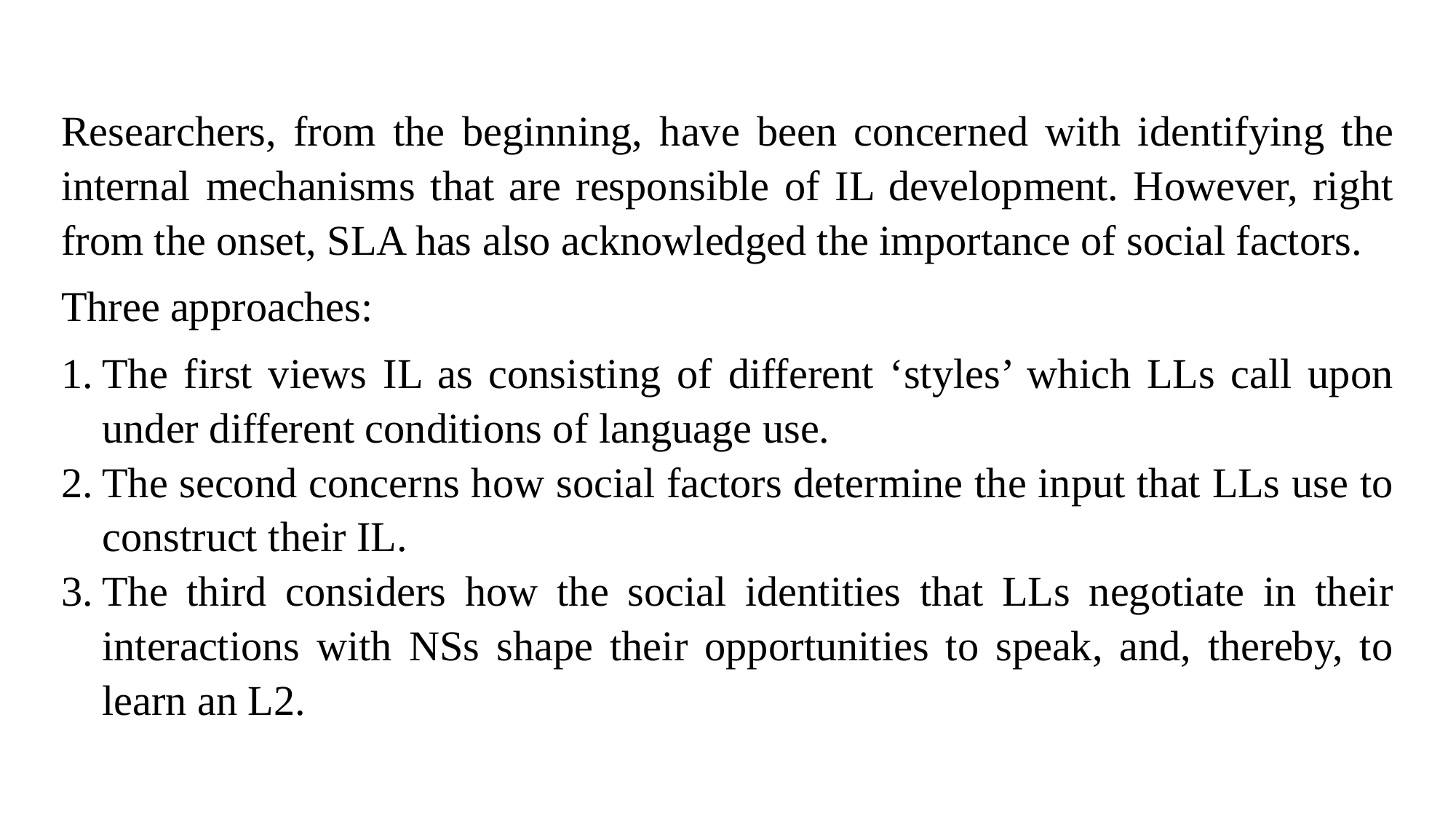

Researchers, from the beginning, have been concerned with identifying the internal mechanisms that are responsible of IL development. However, right from the onset, SLA has also acknowledged the importance of social factors.
Three approaches:
The first views IL as consisting of different ‘styles’ which LLs call upon under different conditions of language use.
The second concerns how social factors determine the input that LLs use to construct their IL.
The third considers how the social identities that LLs negotiate in their interactions with NSs shape their opportunities to speak, and, thereby, to learn an L2.